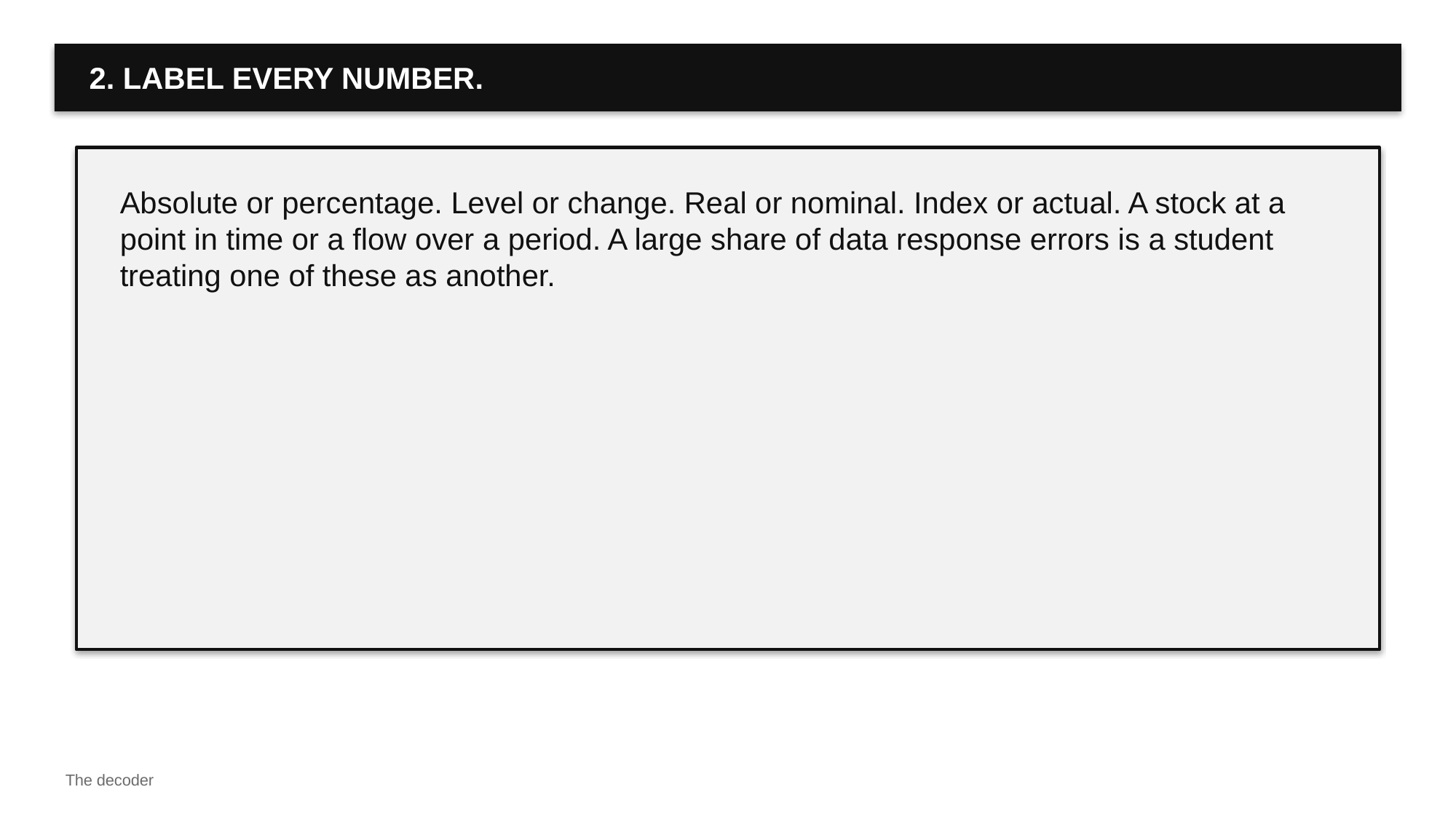

2. LABEL EVERY NUMBER.

Absolute or percentage. Level or change. Real or nominal. Index or actual. A stock at a point in time or a flow over a period. A large share of data response errors is a student treating one of these as another.
The decoder